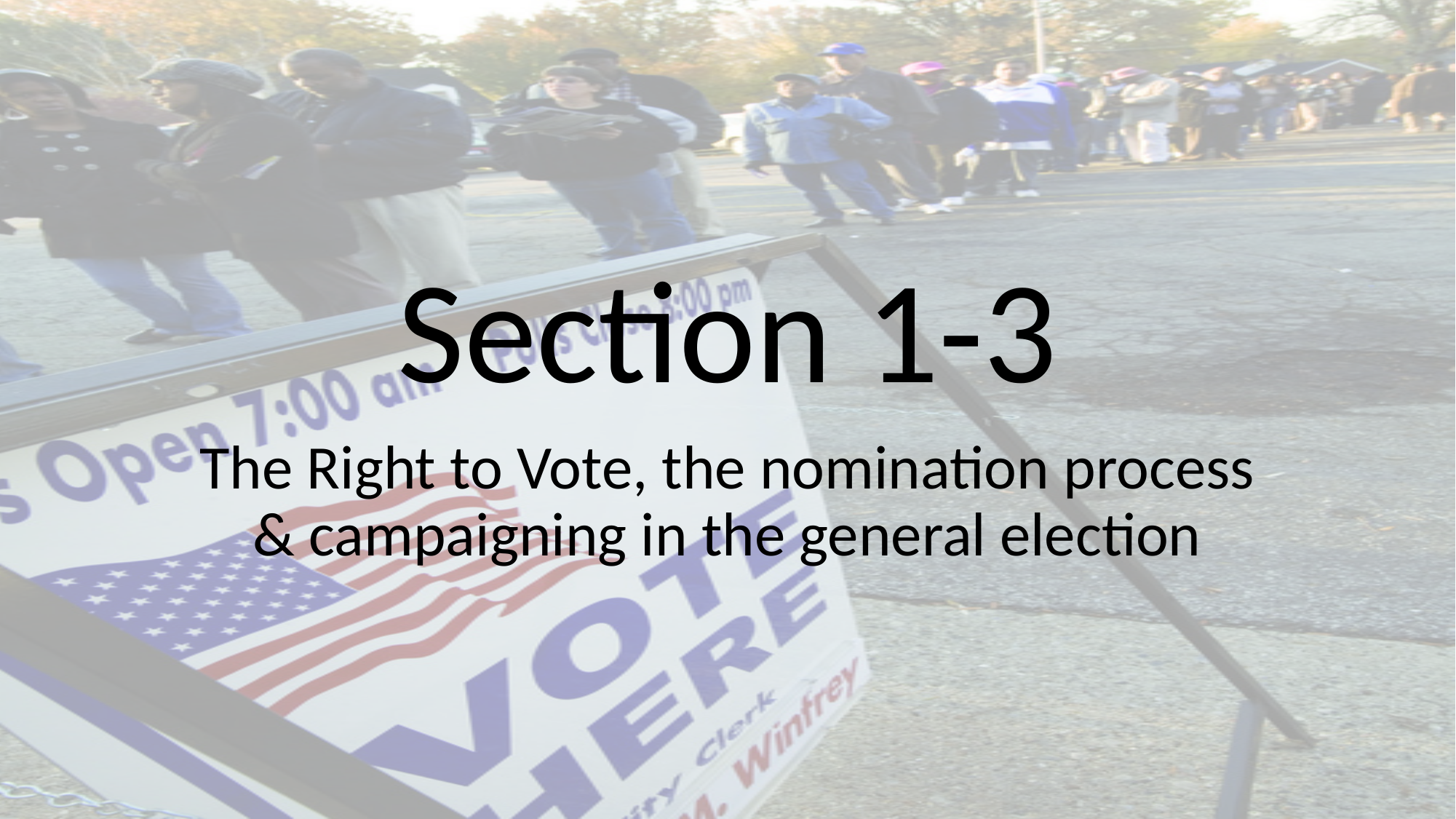

# Section 1-3
The Right to Vote, the nomination process & campaigning in the general election